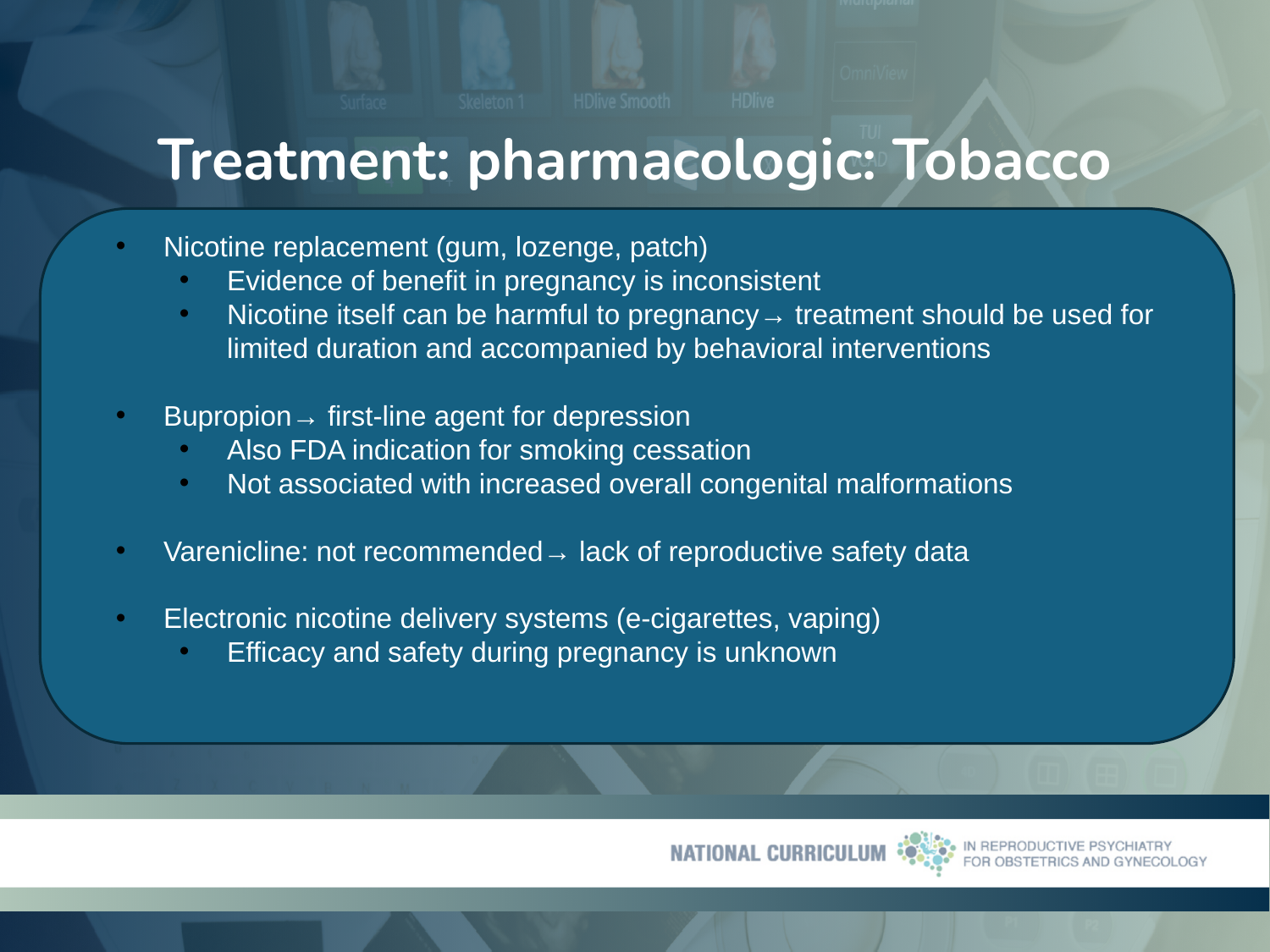

# Treatment: pharmacologic: Tobacco

Nicotine replacement (gum, lozenge, patch)
Evidence of benefit in pregnancy is inconsistent
Nicotine itself can be harmful to pregnancy→ treatment should be used for limited duration and accompanied by behavioral interventions

Bupropion→ first-line agent for depression
Also FDA indication for smoking cessation
Not associated with increased overall congenital malformations

Varenicline: not recommended→ lack of reproductive safety data

Electronic nicotine delivery systems (e-cigarettes, vaping)
Efficacy and safety during pregnancy is unknown